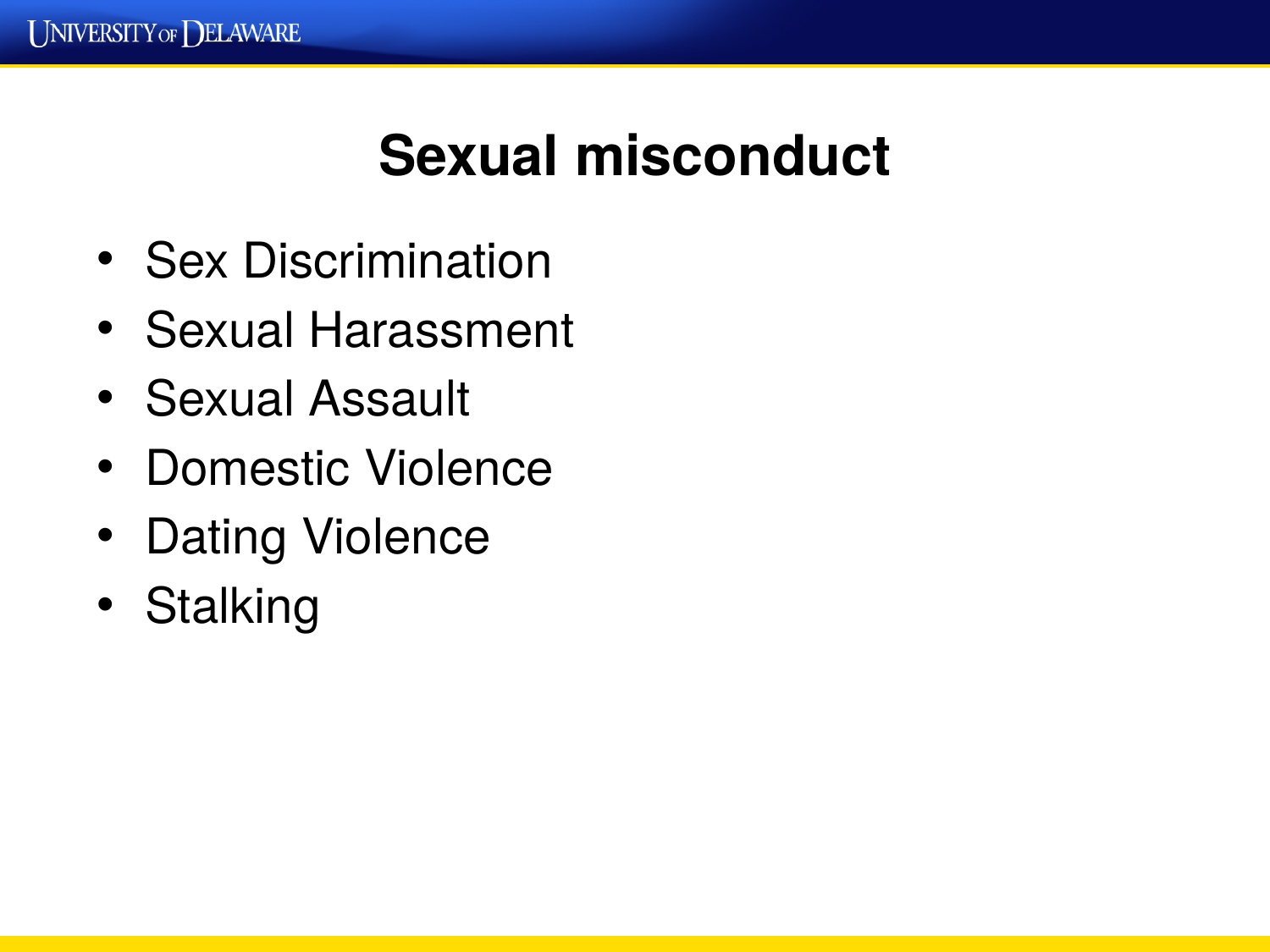

# Sexual misconduct
Sex Discrimination
Sexual Harassment
Sexual Assault
Domestic Violence
Dating Violence
Stalking